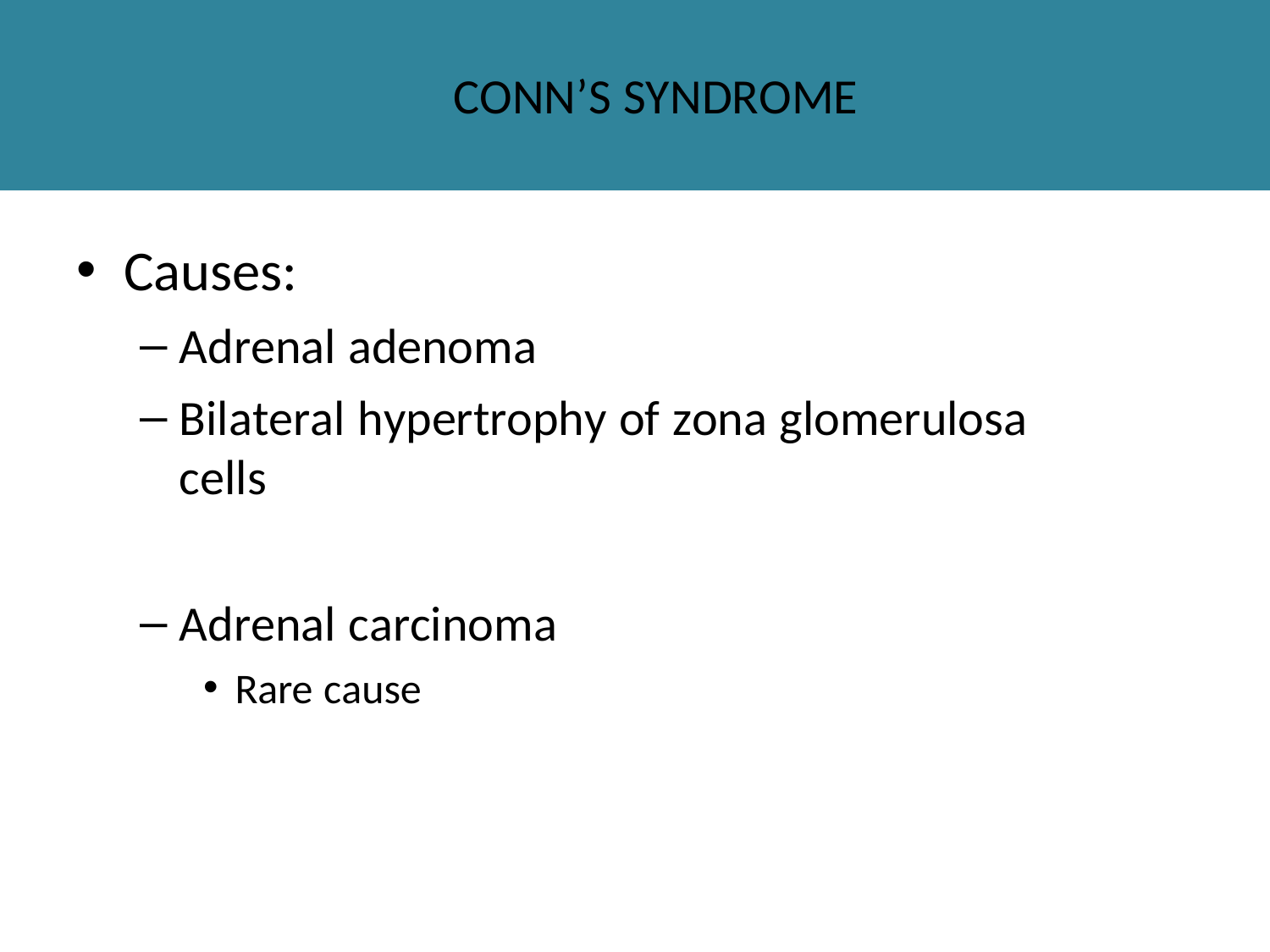

# Conn’s Syndrome
Causes:
Adrenal adenoma
Bilateral hypertrophy of zona glomerulosa cells

Adrenal carcinoma
Rare cause